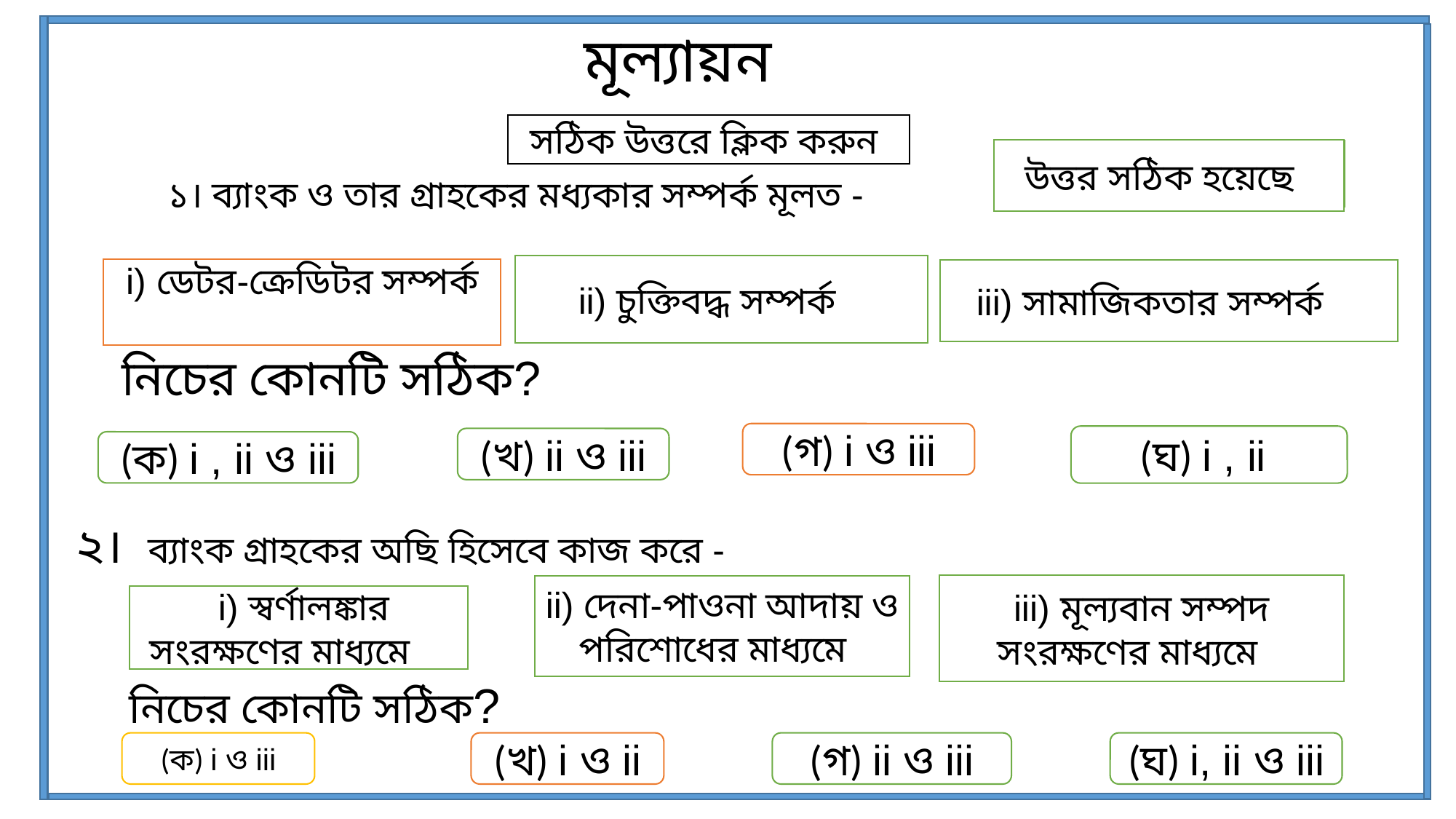

মূল্যায়ন

সঠিক উত্তরে ক্লিক করুন
উত্তর সঠিক হয়েছে
আবার চেষ্টা কর
১। ব্যাংক ও তার গ্রাহকের মধ্যকার সম্পর্ক মূলত -
ii) চুক্তিবদ্ধ সম্পর্ক
 i) ডেটর-ক্রেডিটর সম্পর্ক
iii) সামাজিকতার সম্পর্ক
নিচের কোনটি সঠিক?
(গ) i ও iii
(ঘ) i , ii
(খ) ii ও iii
(ক) i , ii ও iii
২।  ব্যাংক গ্রাহকের অছি হিসেবে কাজ করে -
iii) মূল্যবান সম্পদ সংরক্ষণের মাধ্যমে
ii) দেনা-পাওনা আদায় ও পরিশোধের মাধ্যমে
 i) স্বর্ণালঙ্কার সংরক্ষণের মাধ্যমে
নিচের কোনটি সঠিক?
(গ) ii ও iii
(ঘ) i, ii ও iii
(খ) i ও ii
(ক) i ও iii